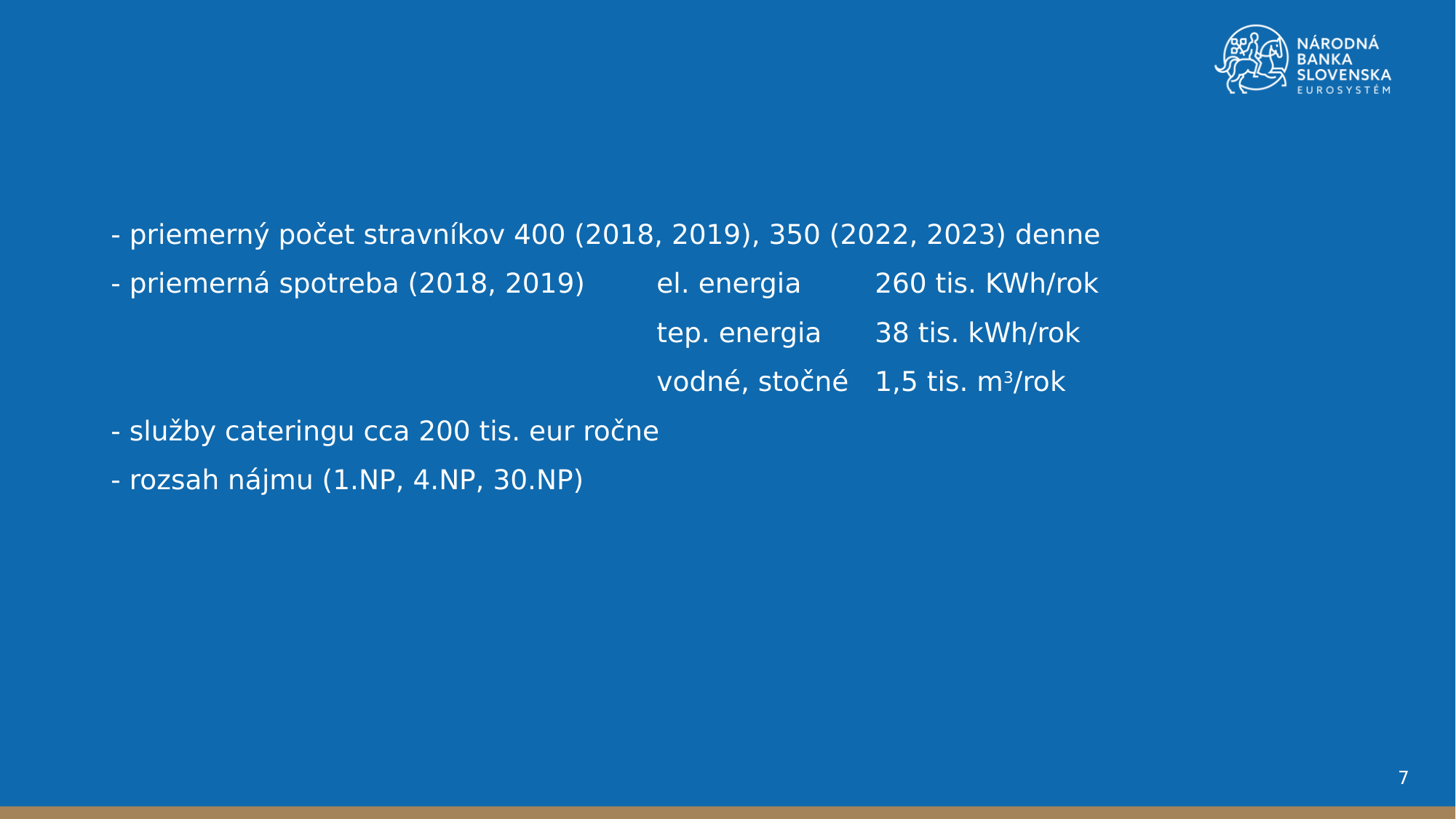

# - priemerný počet stravníkov 400 (2018, 2019), 350 (2022, 2023) denne - priemerná spotreba (2018, 2019) 	el. energia	260 tis. KWh/rok tep. energia	38 tis. kWh/rok vodné, stočné	1,5 tis. m3/rok - služby cateringu cca 200 tis. eur ročne - rozsah nájmu (1.NP, 4.NP, 30.NP)
7